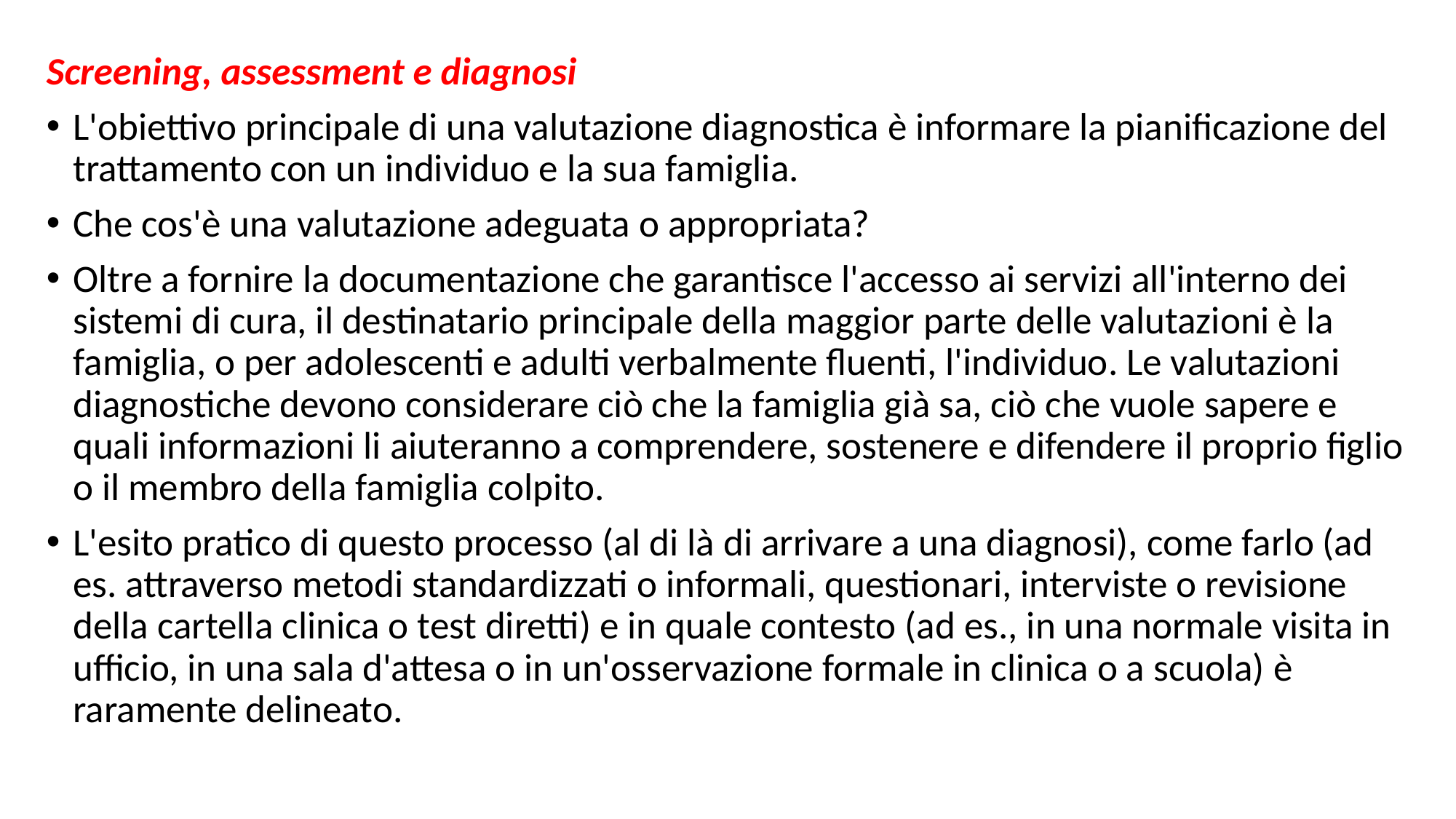

Screening, assessment e diagnosi
L'obiettivo principale di una valutazione diagnostica è informare la pianificazione del trattamento con un individuo e la sua famiglia.
Che cos'è una valutazione adeguata o appropriata?
Oltre a fornire la documentazione che garantisce l'accesso ai servizi all'interno dei sistemi di cura, il destinatario principale della maggior parte delle valutazioni è la famiglia, o per adolescenti e adulti verbalmente fluenti, l'individuo. Le valutazioni diagnostiche devono considerare ciò che la famiglia già sa, ciò che vuole sapere e quali informazioni li aiuteranno a comprendere, sostenere e difendere il proprio figlio o il membro della famiglia colpito.
L'esito pratico di questo processo (al di là di arrivare a una diagnosi), come farlo (ad es. attraverso metodi standardizzati o informali, questionari, interviste o revisione della cartella clinica o test diretti) e in quale contesto (ad es., in una normale visita in ufficio, in una sala d'attesa o in un'osservazione formale in clinica o a scuola) è raramente delineato.